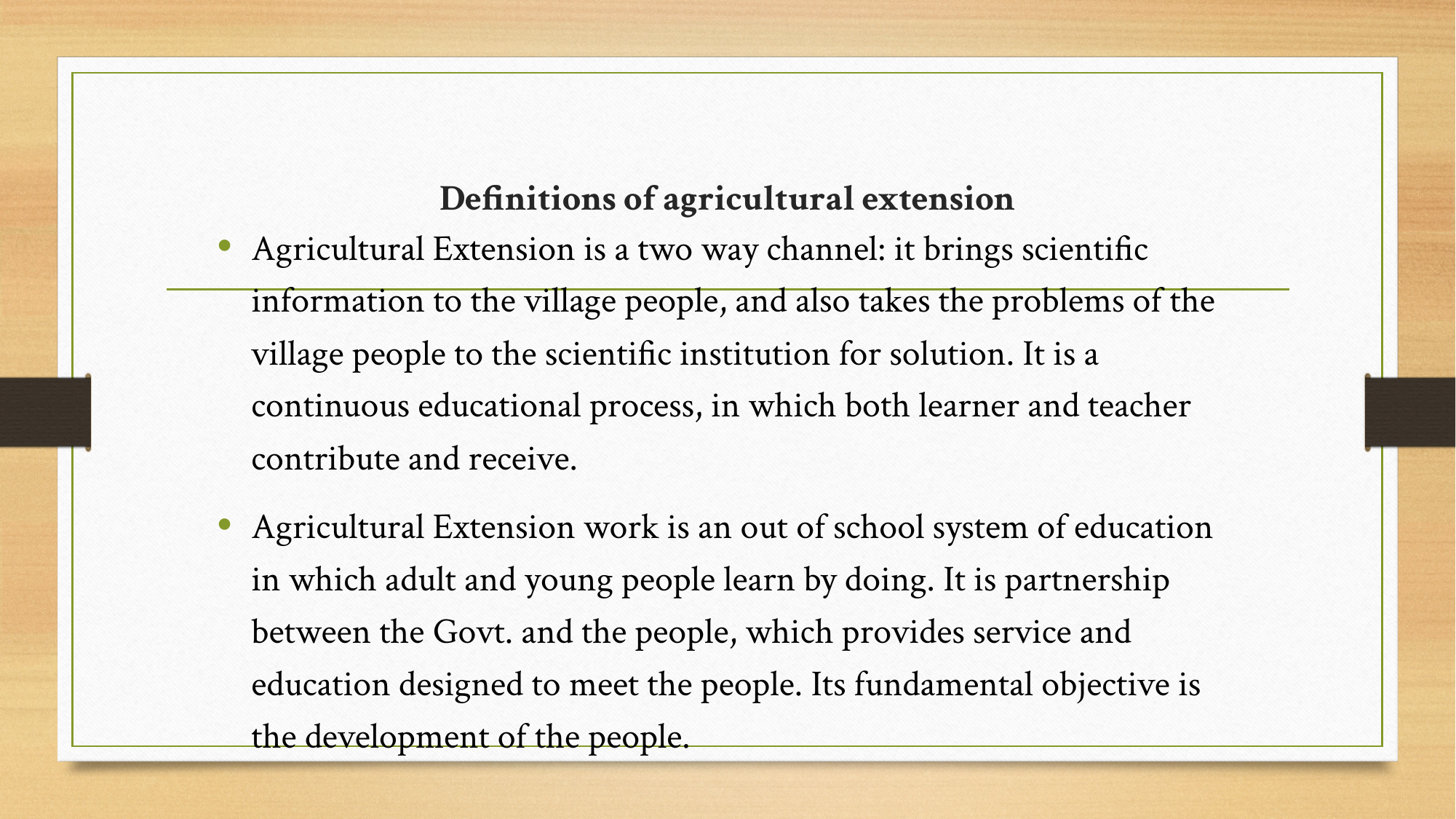

# Definitions of agricultural extension
Agricultural Extension is a two way channel: it brings scientific information to the village people, and also takes the problems of the village people to the scientific institution for solution. It is a continuous educational process, in which both learner and teacher contribute and receive.
Agricultural Extension work is an out of school system of education in which adult and young people learn by doing. It is partnership between the Govt. and the people, which provides service and education designed to meet the people. Its fundamental objective is the development of the people.